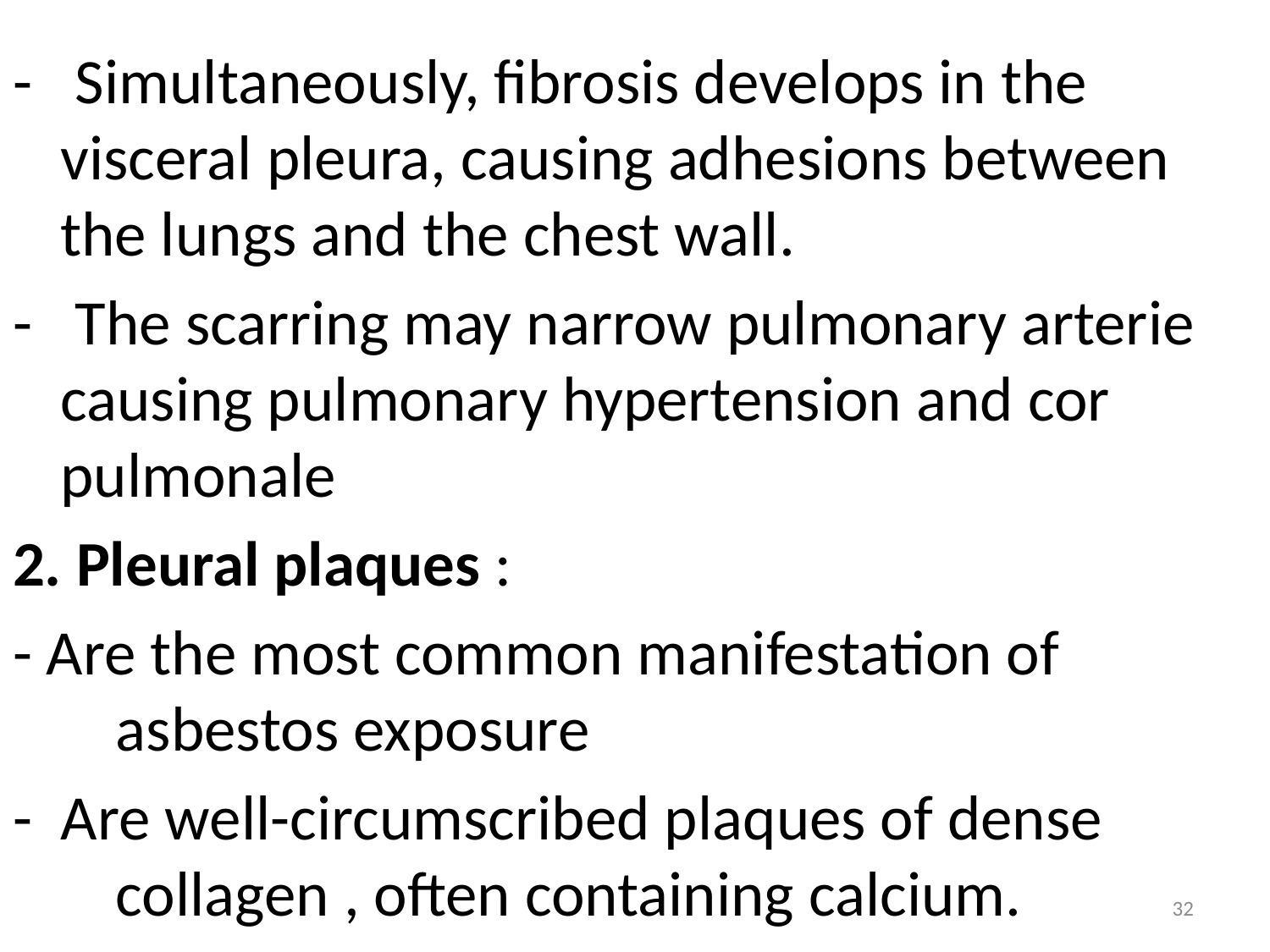

-   Simultaneously, fibrosis develops in the visceral pleura, causing adhesions between the lungs and the chest wall.
-   The scarring may narrow pulmonary arterie causing pulmonary hypertension and cor pulmonale
2. Pleural plaques :
- Are the most common manifestation of asbestos exposure
-  Are well-circumscribed plaques of dense collagen , often containing calcium.

32